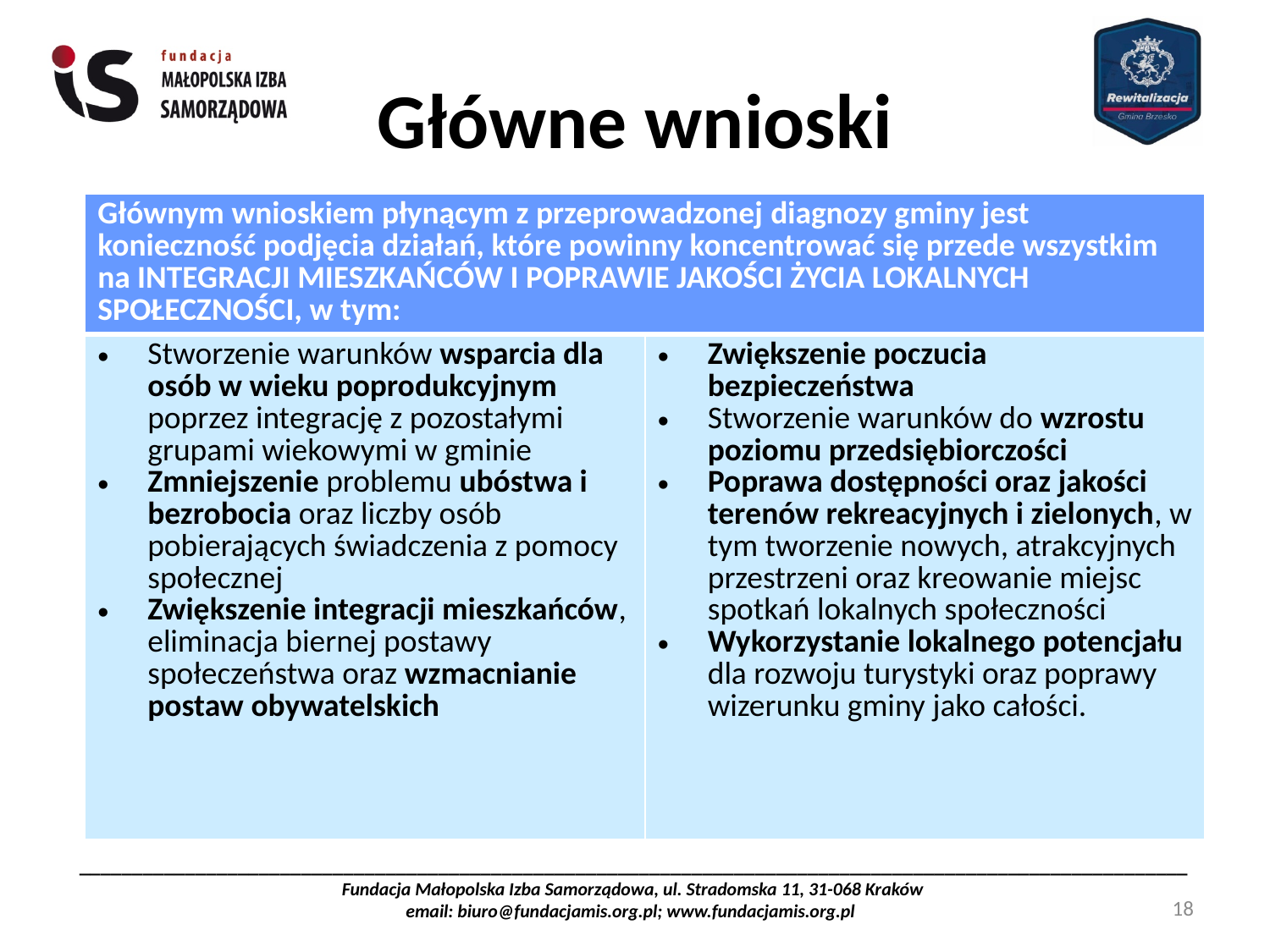

# Główne wnioski
| Głównym wnioskiem płynącym z przeprowadzonej diagnozy gminy jest konieczność podjęcia działań, które powinny koncentrować się przede wszystkim na INTEGRACJI MIESZKAŃCÓW I POPRAWIE JAKOŚCI ŻYCIA LOKALNYCH SPOŁECZNOŚCI, w tym: |  |
| --- | --- |
| Stworzenie warunków wsparcia dla osób w wieku poprodukcyjnym poprzez integrację z pozostałymi grupami wiekowymi w gminie Zmniejszenie problemu ubóstwa i bezrobocia oraz liczby osób pobierających świadczenia z pomocy społecznej Zwiększenie integracji mieszkańców, eliminacja biernej postawy społeczeństwa oraz wzmacnianie postaw obywatelskich | Zwiększenie poczucia bezpieczeństwa Stworzenie warunków do wzrostu poziomu przedsiębiorczości Poprawa dostępności oraz jakości terenów rekreacyjnych i zielonych, w tym tworzenie nowych, atrakcyjnych przestrzeni oraz kreowanie miejsc spotkań lokalnych społeczności Wykorzystanie lokalnego potencjału dla rozwoju turystyki oraz poprawy wizerunku gminy jako całości. |

_________________________________________________________________________________________________________Fundacja Małopolska Izba Samorządowa, ul. Stradomska 11, 31-068 Kraków
email: biuro@fundacjamis.org.pl; www.fundacjamis.org.pl

18